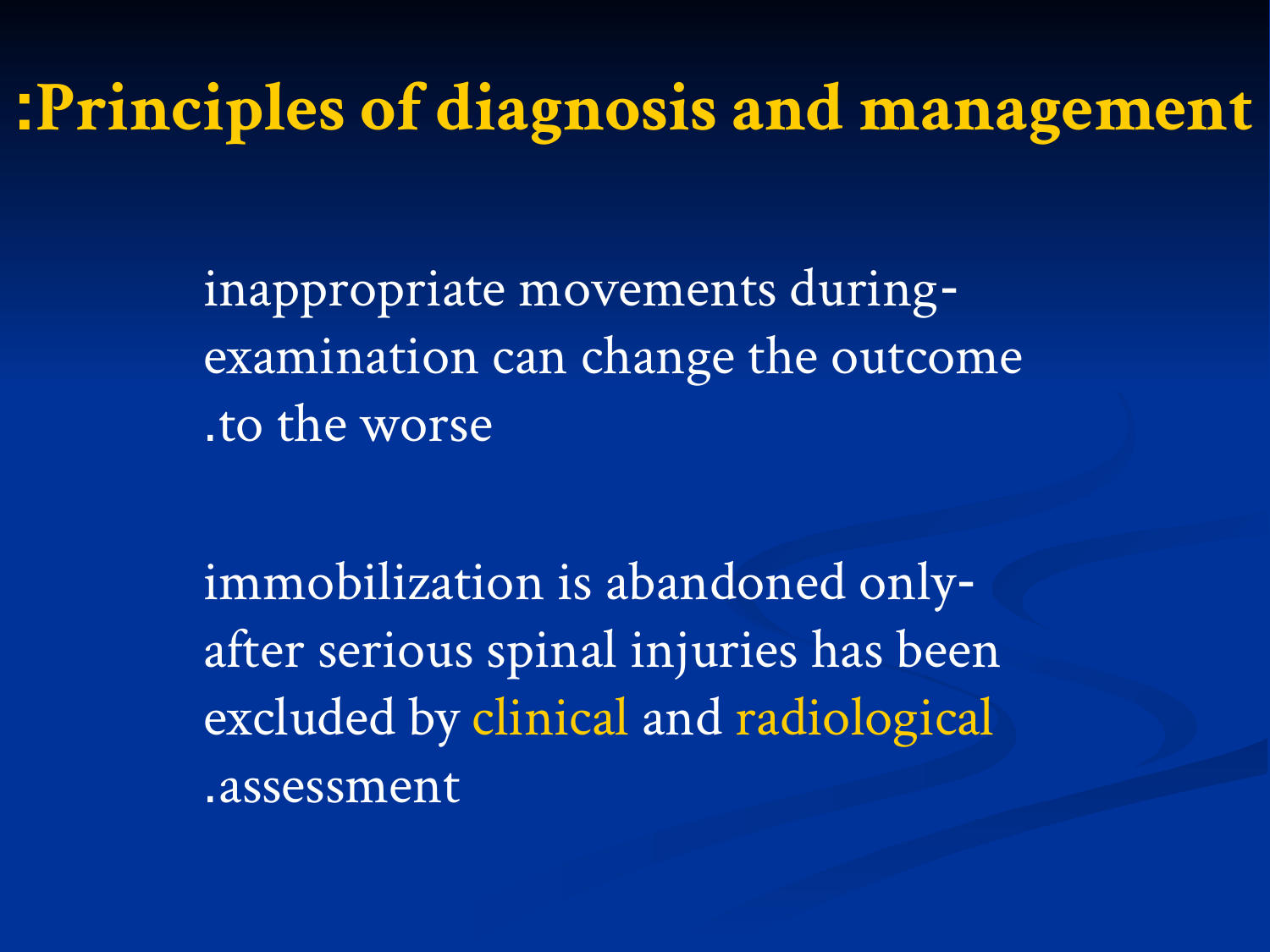

# Principles of diagnosis and management:
-inappropriate movements during examination can change the outcome to the worse.

-immobilization is abandoned only after serious spinal injuries has been excluded by clinical and radiological assessment.